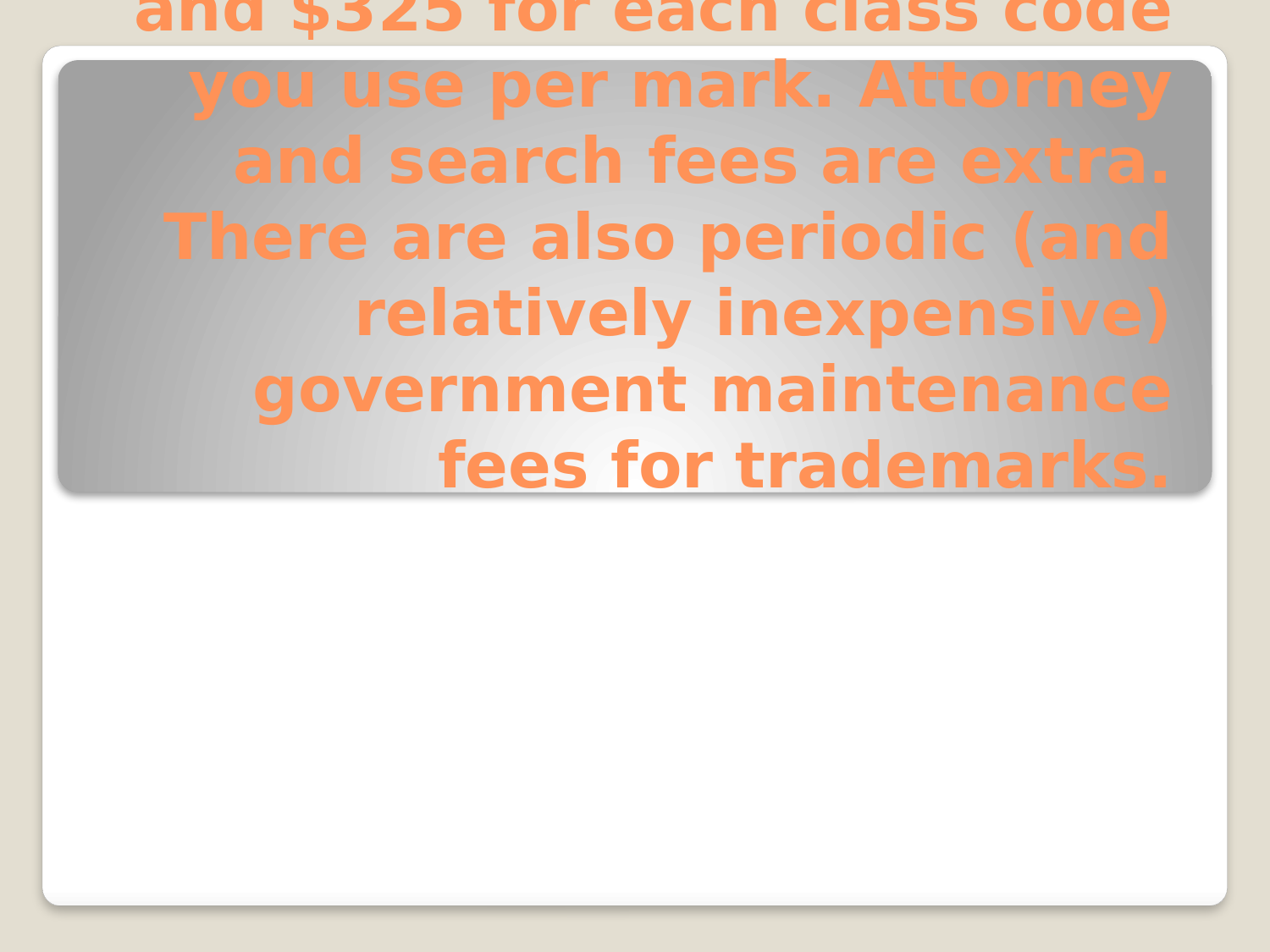

# Costs Trademarks are generally quite less expensive to obtain. According to the US Patent and Trademark Office, trademark registration currently costs between $225 and $325 for each class code you use per mark. Attorney and search fees are extra. There are also periodic (and relatively inexpensive) government maintenance fees for trademarks.